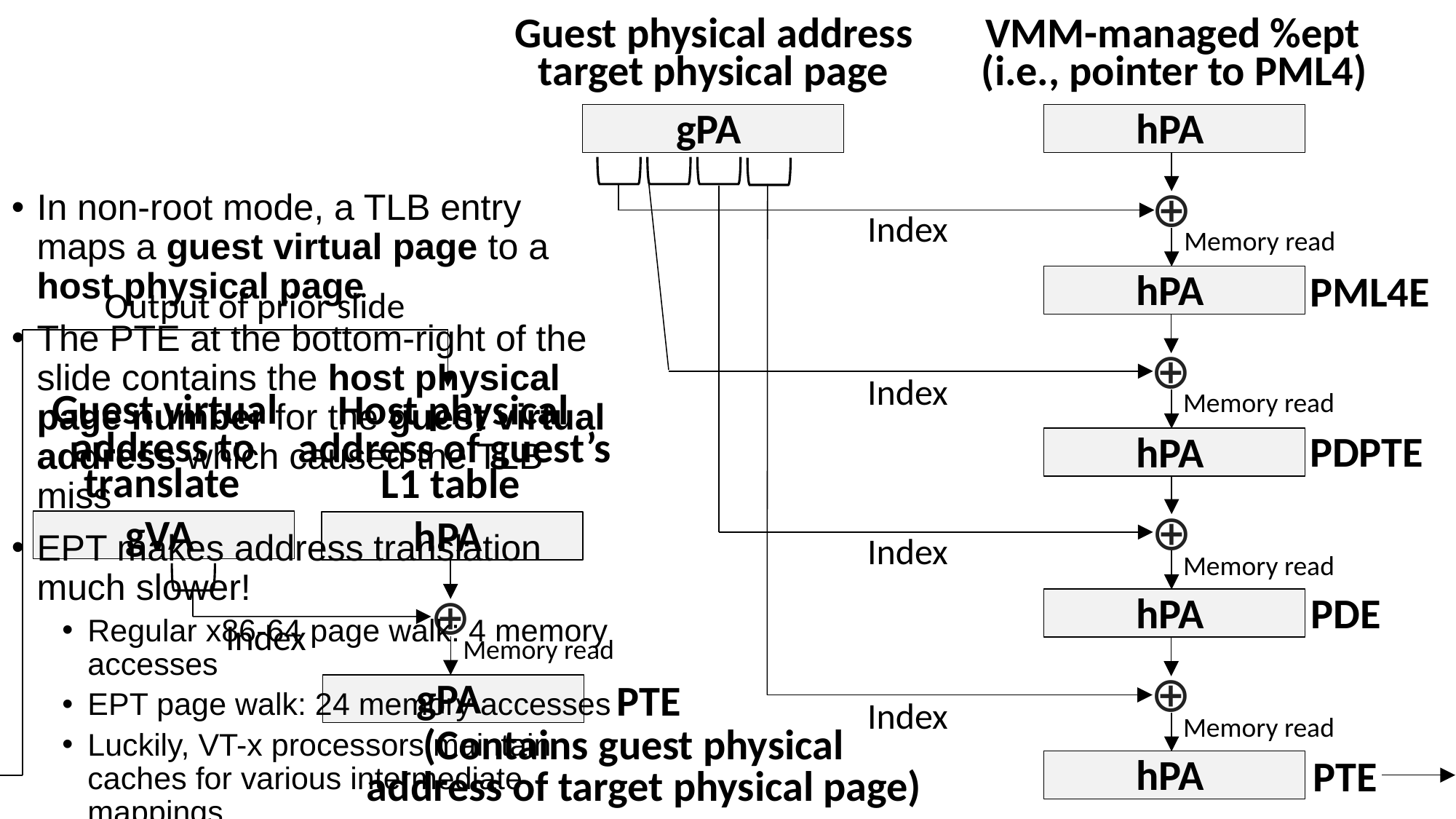

Guest physical address
VMM-managed %ept
target physical page
(i.e., pointer to PML4)
gPA

hPA

⊕
In non-root mode, a TLB entry maps a guest virtual page to a host physical page
The PTE at the bottom-right of the slide contains the host physical page number for the guest virtual address which caused the TLB miss
EPT makes address translation much slower!
Regular x86-64 page walk: 4 memory accesses
EPT page walk: 24 memory accesses
Luckily, VT-x processors maintain caches for various intermediate mappings
Index
Memory read
hPA

PML4E
Output of prior slide
Guest virtual
Host physical
address to
address of guest’s
translate
L1 table
gVA

hPA

⊕
Index
Memory read
gPA

PTE
(Contains guest physical
address of target physical page)
⊕
Index
Memory read
PDPTE
hPA

⊕
Index
Memory read
hPA

PDE
⊕
Index
Memory read
hPA

PTE